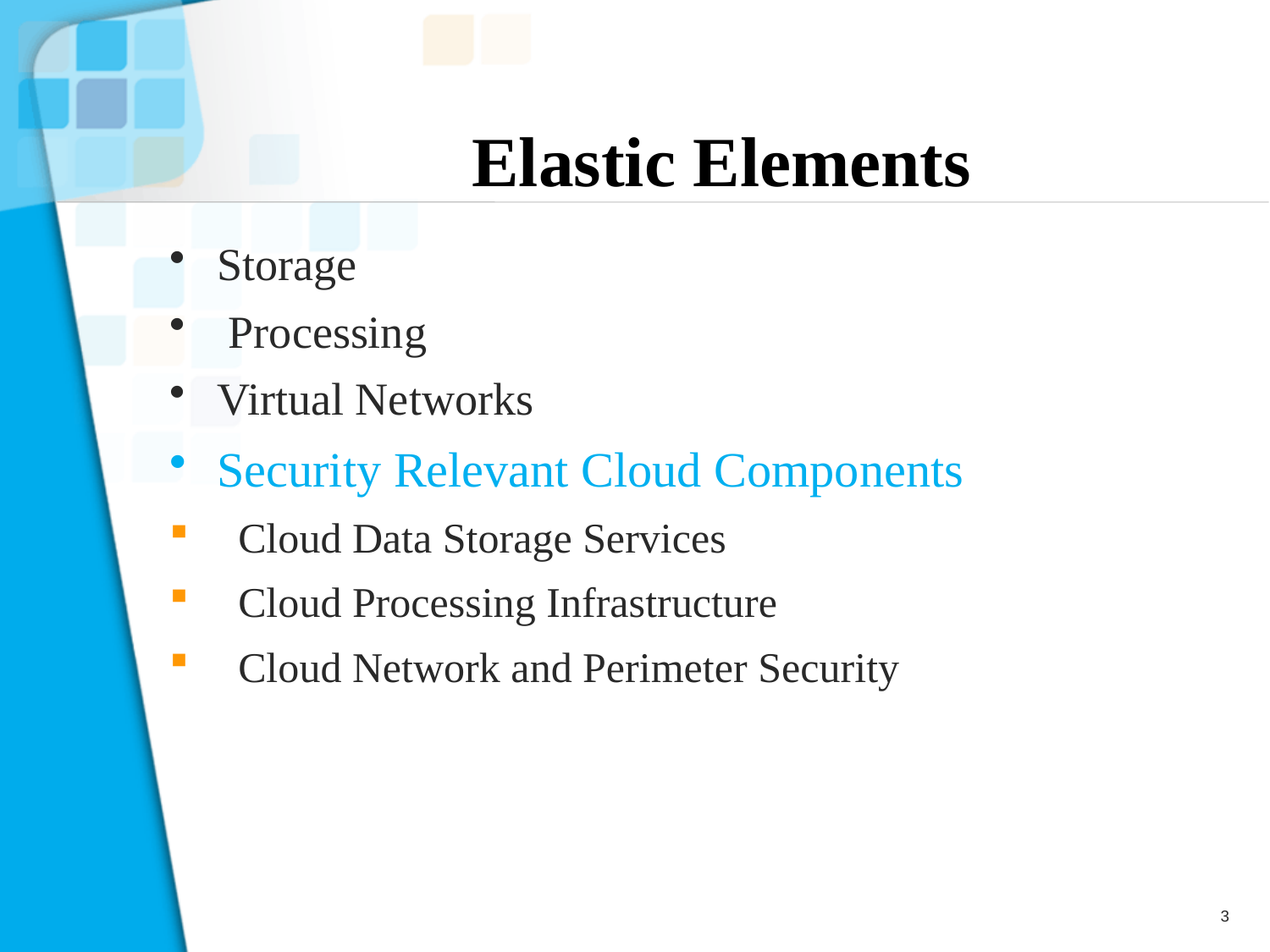

# Elastic Elements
Storage
 Processing
Virtual Networks
Security Relevant Cloud Components
Cloud Data Storage Services
Cloud Processing Infrastructure
Cloud Network and Perimeter Security

3